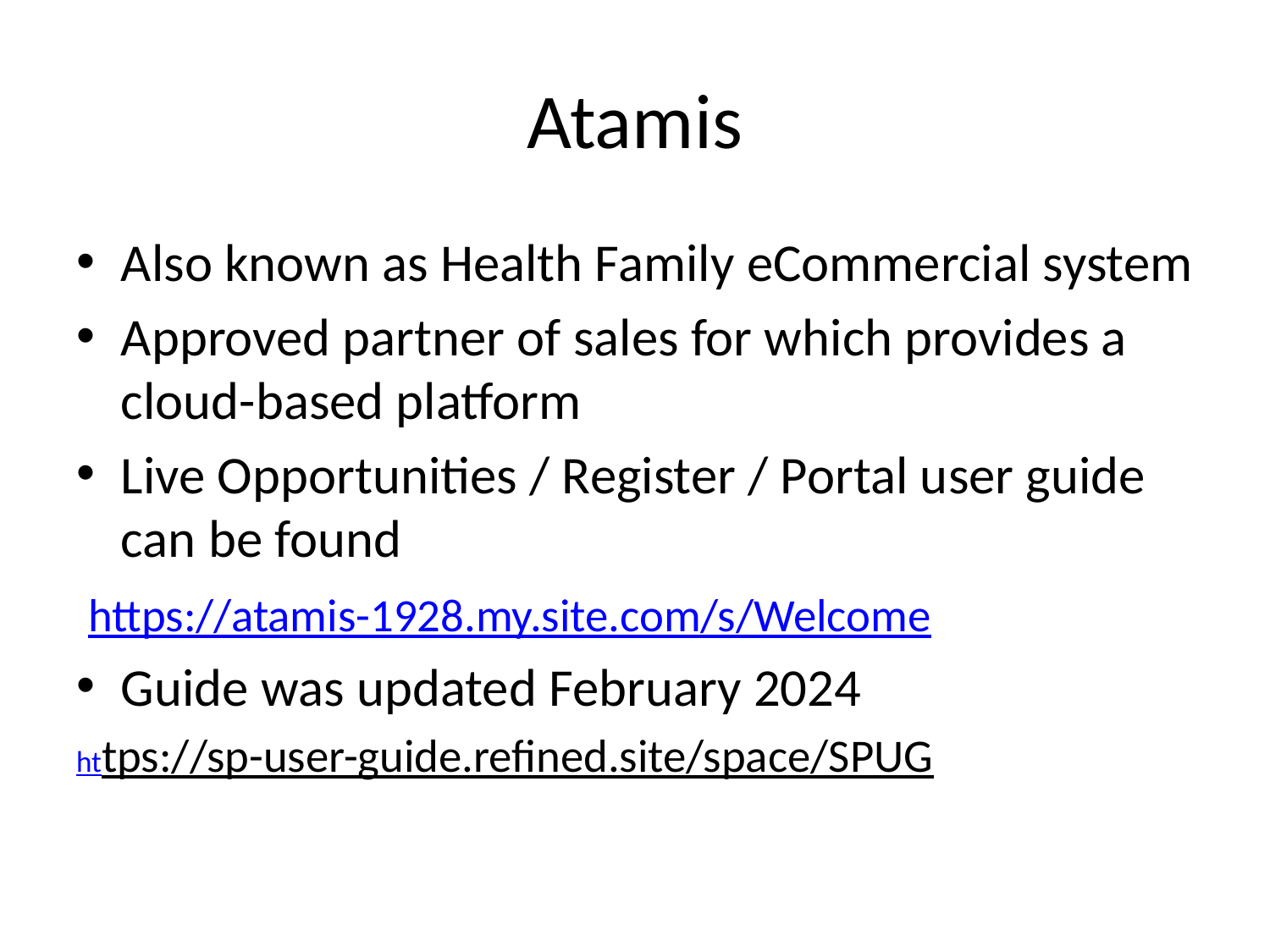

# Atamis
Also known as Health Family eCommercial system
Approved partner of sales for which provides a cloud-based platform
Live Opportunities / Register / Portal user guide can be found
 https://atamis-1928.my.site.com/s/Welcome
Guide was updated February 2024
https://sp-user-guide.refined.site/space/SPUG